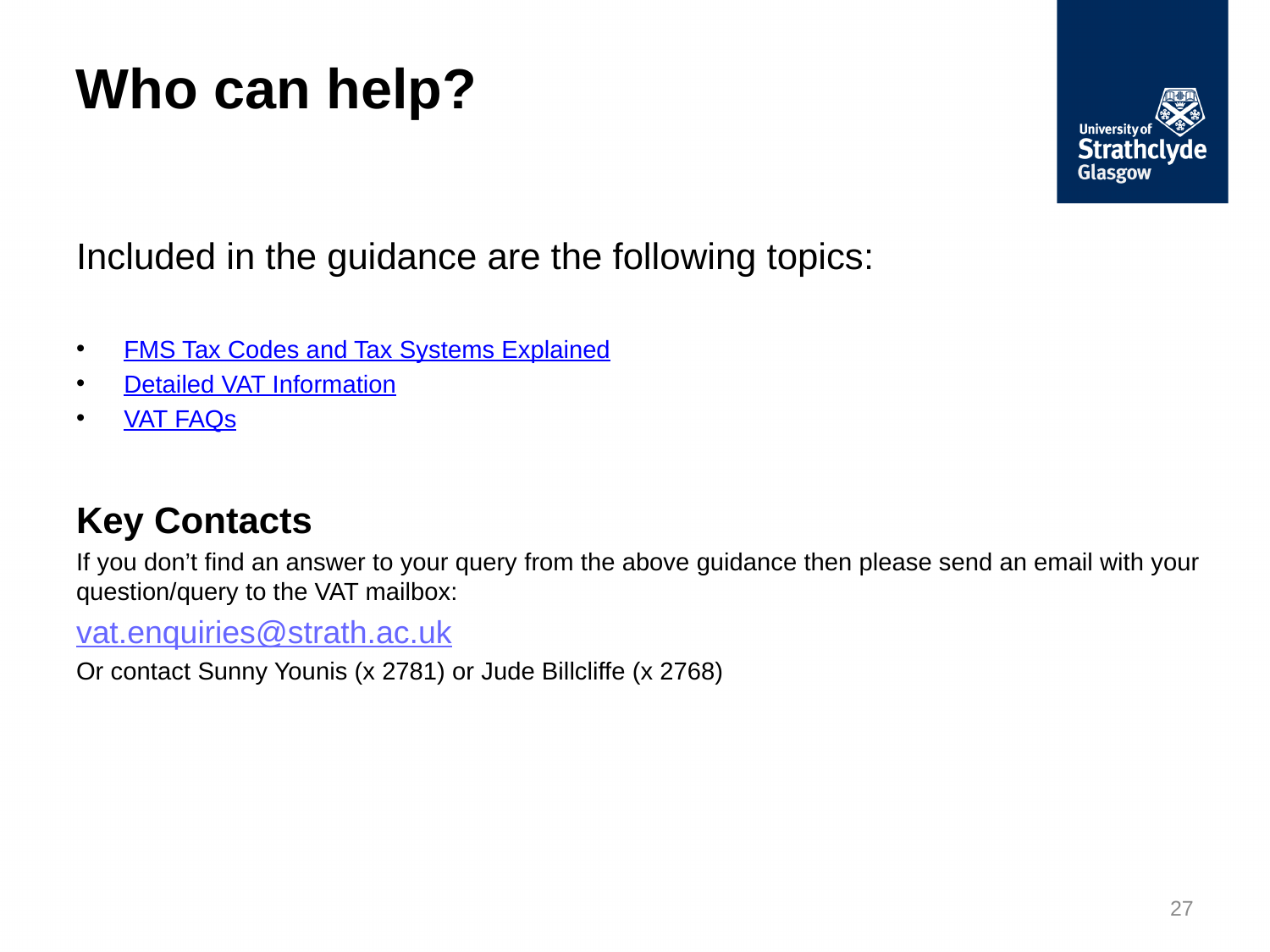

# Who can help?
Included in the guidance are the following topics:

FMS Tax Codes and Tax Systems Explained
Detailed VAT Information
VAT FAQs

Key Contacts
If you don’t find an answer to your query from the above guidance then please send an email with your question/query to the VAT mailbox:
vat.enquiries@strath.ac.uk
Or contact Sunny Younis (x 2781) or Jude Billcliffe (x 2768)

27